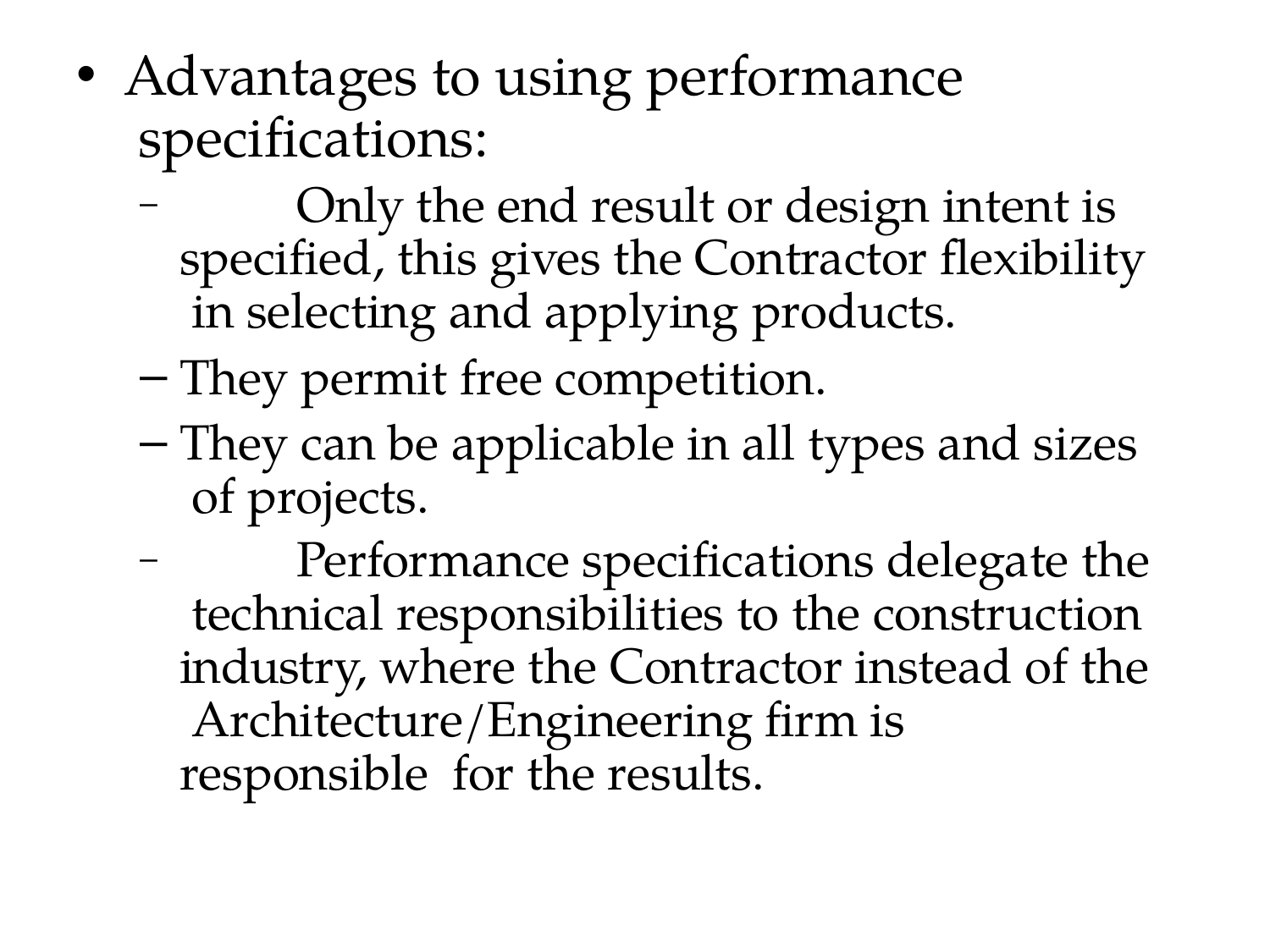

Advantages to using performance  specifications:
	Only the end result or design intent is  specified, this gives the Contractor flexibility  in selecting and applying products.
They permit free competition.
They can be applicable in all types and sizes  of projects.
	Performance specifications delegate the  technical responsibilities to the construction  industry, where the Contractor instead of the  Architecture/Engineering firm is responsible  for the results.